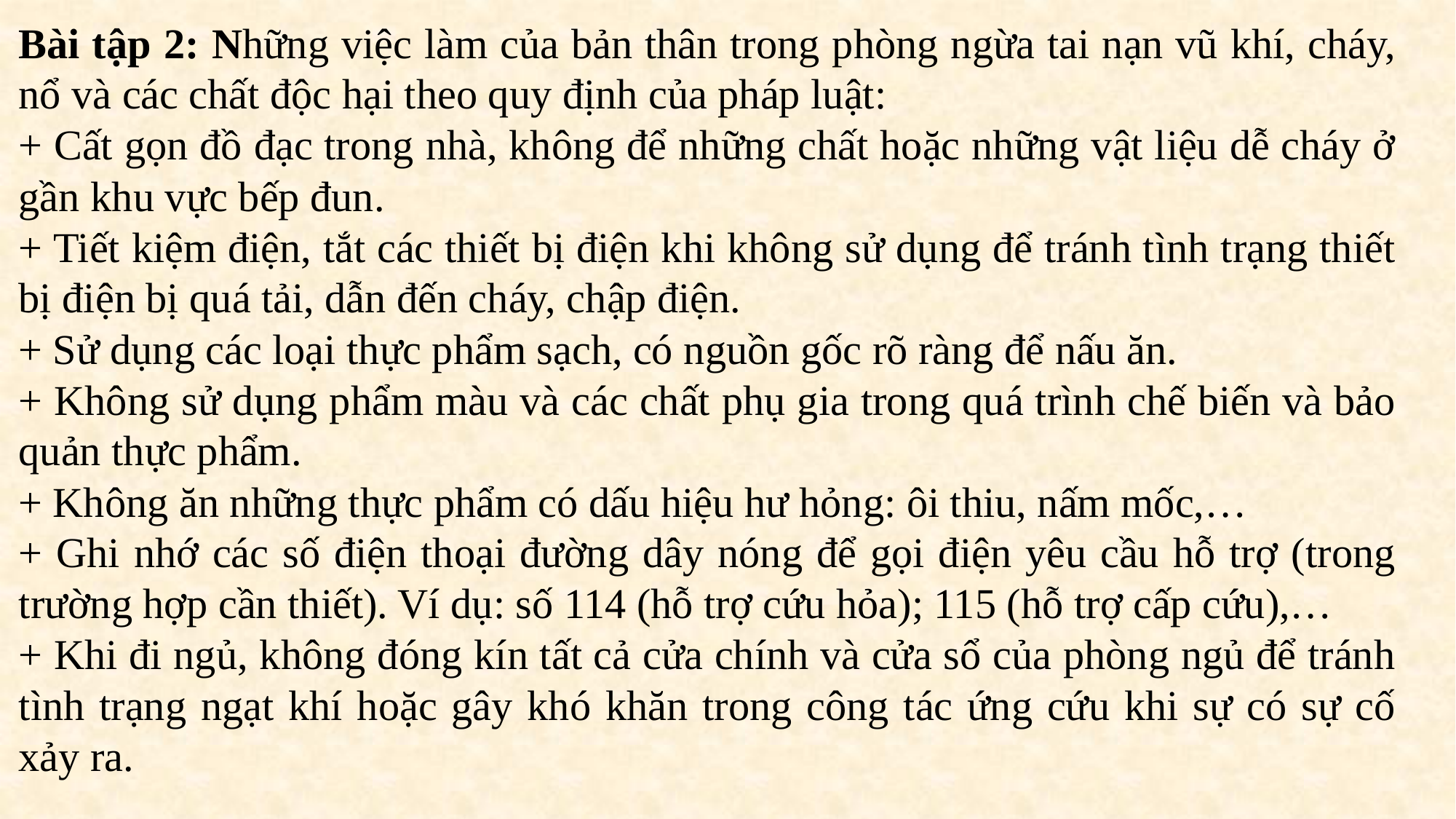

Bài tập 2: Những việc làm của bản thân trong phòng ngừa tai nạn vũ khí, cháy, nổ và các chất độc hại theo quy định của pháp luật:
+ Cất gọn đồ đạc trong nhà, không để những chất hoặc những vật liệu dễ cháy ở gần khu vực bếp đun.
+ Tiết kiệm điện, tắt các thiết bị điện khi không sử dụng để tránh tình trạng thiết bị điện bị quá tải, dẫn đến cháy, chập điện.
+ Sử dụng các loại thực phẩm sạch, có nguồn gốc rõ ràng để nấu ăn.
+ Không sử dụng phẩm màu và các chất phụ gia trong quá trình chế biến và bảo quản thực phẩm.
+ Không ăn những thực phẩm có dấu hiệu hư hỏng: ôi thiu, nấm mốc,…
+ Ghi nhớ các số điện thoại đường dây nóng để gọi điện yêu cầu hỗ trợ (trong trường hợp cần thiết). Ví dụ: số 114 (hỗ trợ cứu hỏa); 115 (hỗ trợ cấp cứu),…
+ Khi đi ngủ, không đóng kín tất cả cửa chính và cửa sổ của phòng ngủ để tránh tình trạng ngạt khí hoặc gây khó khăn trong công tác ứng cứu khi sự có sự cố xảy ra.